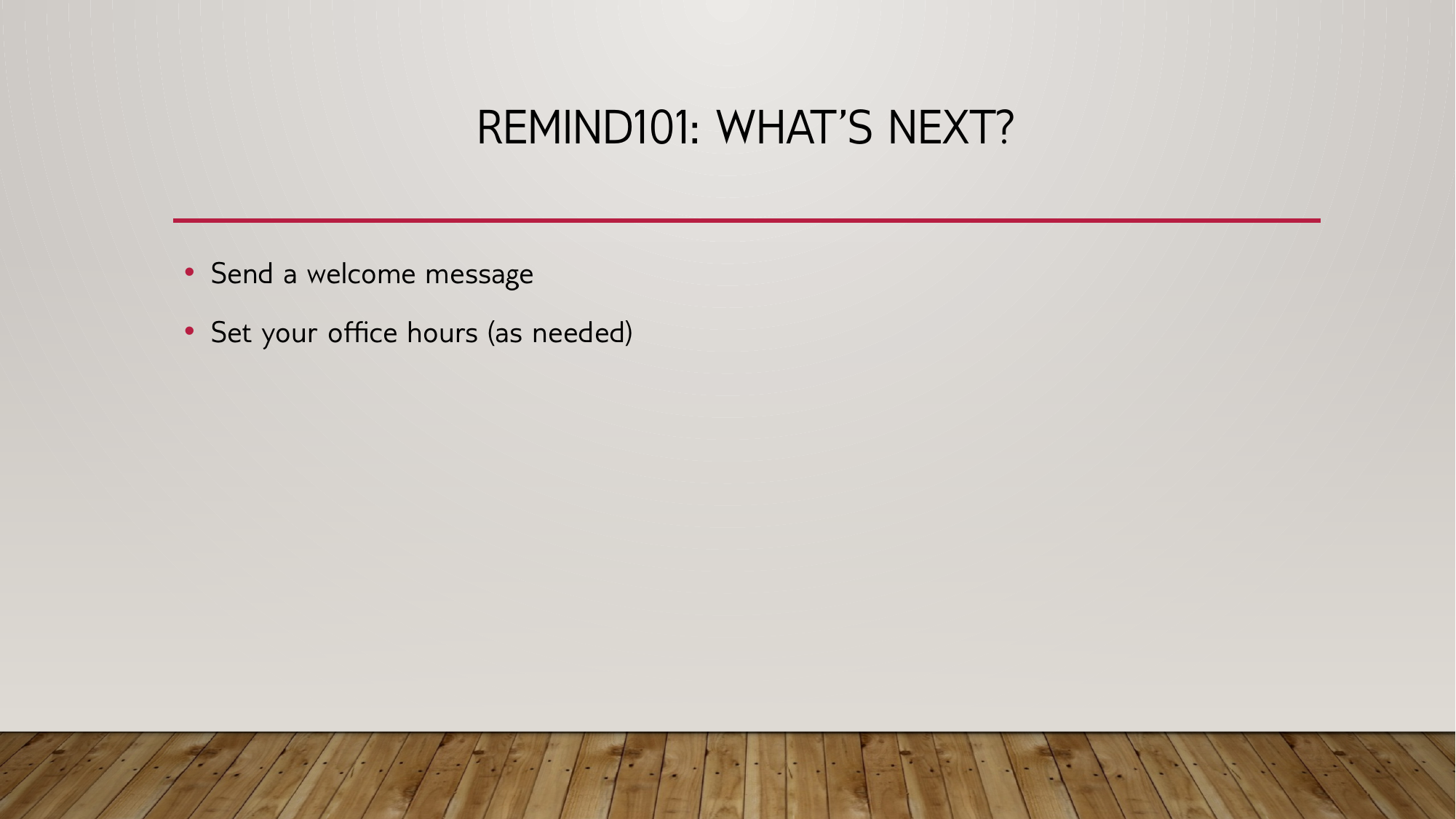

# Remind101: What’s next?
Send a welcome message
Set your office hours (as needed)